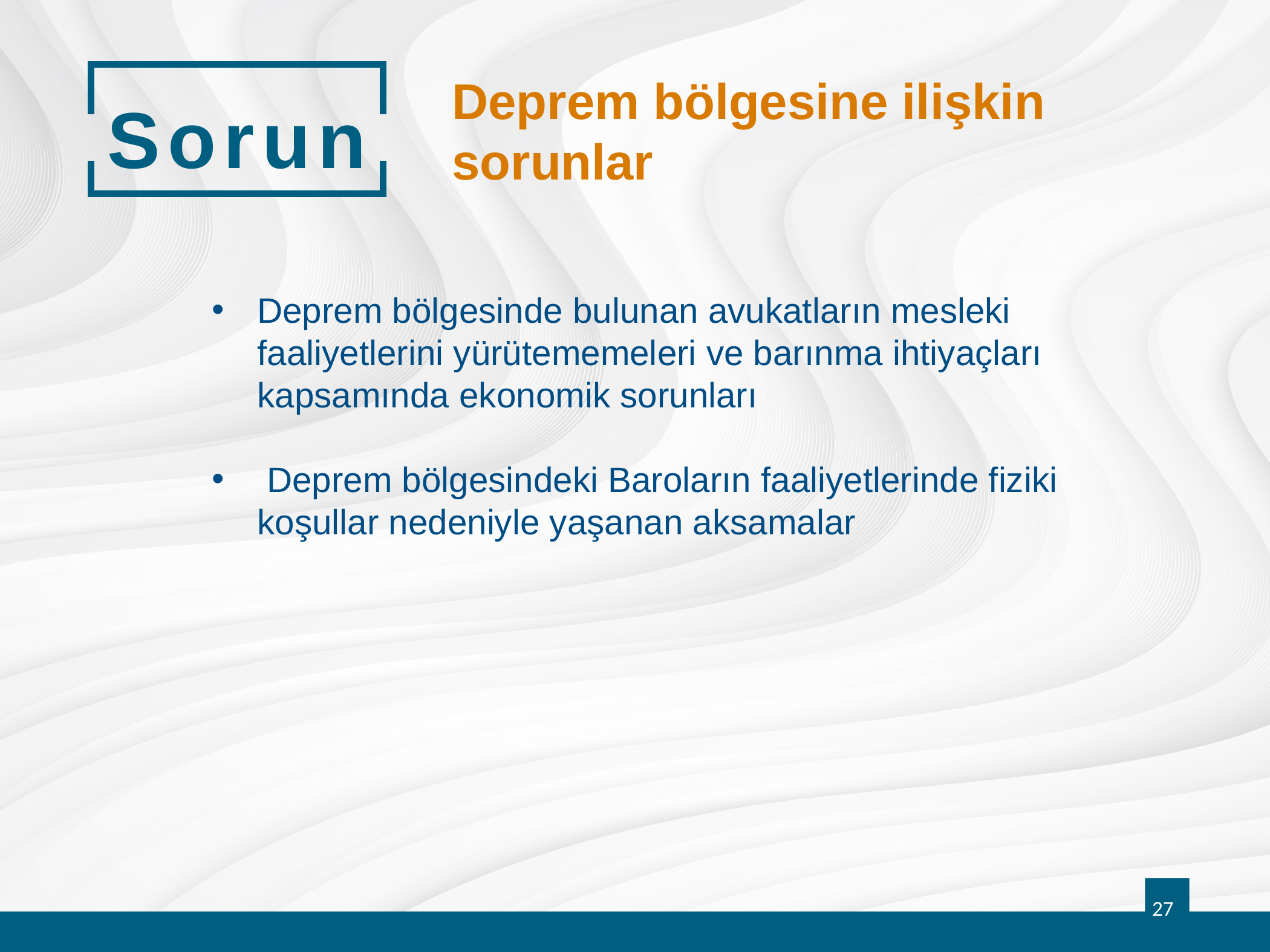

Deprem bölgesine ilişkin sorunlar
# Sorun
Deprem bölgesinde bulunan avukatların mesleki faaliyetlerini yürütememeleri ve barınma ihtiyaçları kapsamında ekonomik sorunları

 Deprem bölgesindeki Baroların faaliyetlerinde fiziki koşullar nedeniyle yaşanan aksamalar

27